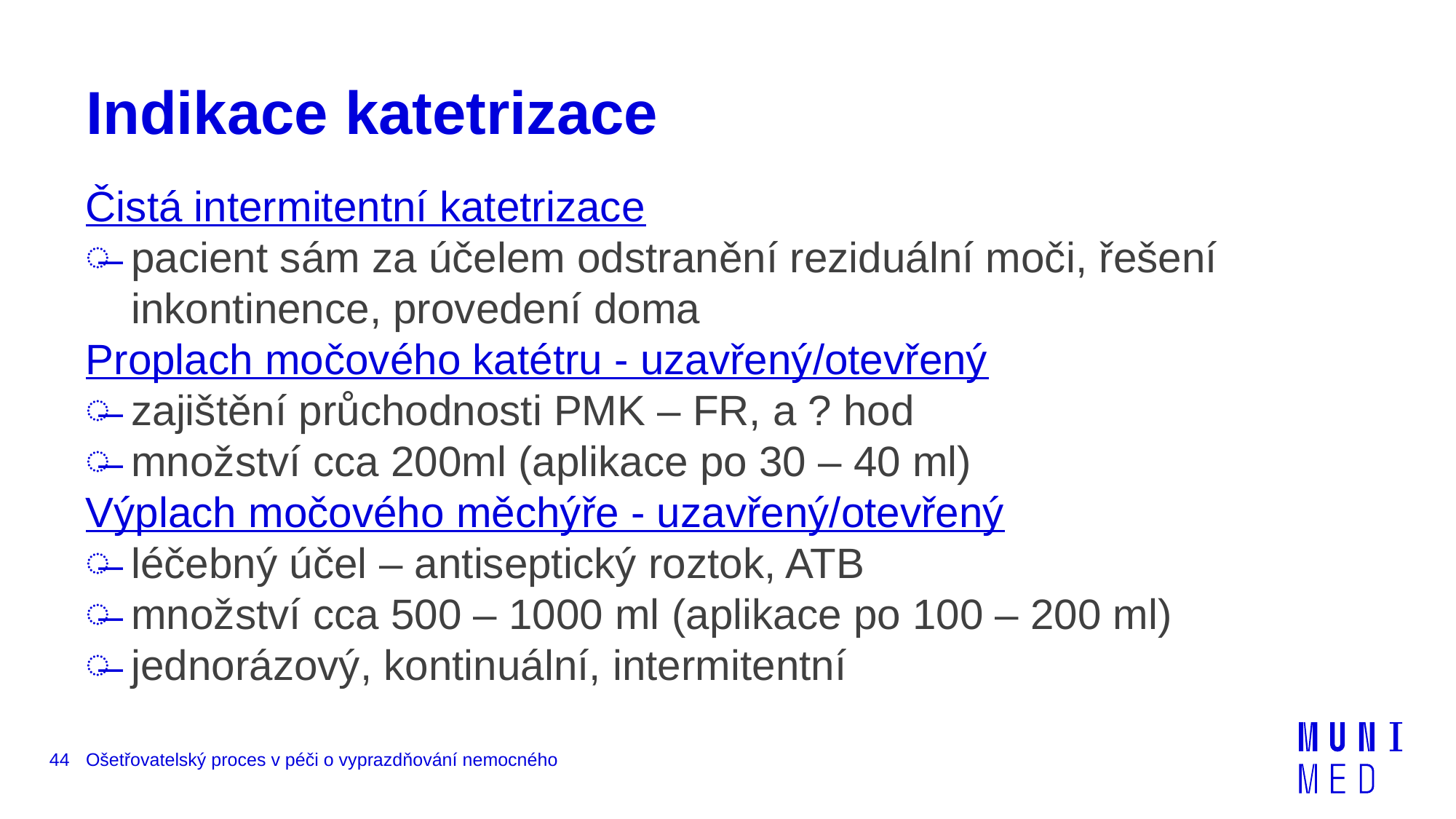

# Indikace katetrizace
Čistá intermitentní katetrizace
pacient sám za účelem odstranění reziduální moči, řešení inkontinence, provedení doma
Proplach močového katétru - uzavřený/otevřený
zajištění průchodnosti PMK – FR, a ? hod
množství cca 200ml (aplikace po 30 – 40 ml)
Výplach močového měchýře - uzavřený/otevřený
léčebný účel – antiseptický roztok, ATB
množství cca 500 – 1000 ml (aplikace po 100 – 200 ml)
jednorázový, kontinuální, intermitentní

44
Ošetřovatelský proces v péči o vyprazdňování nemocného